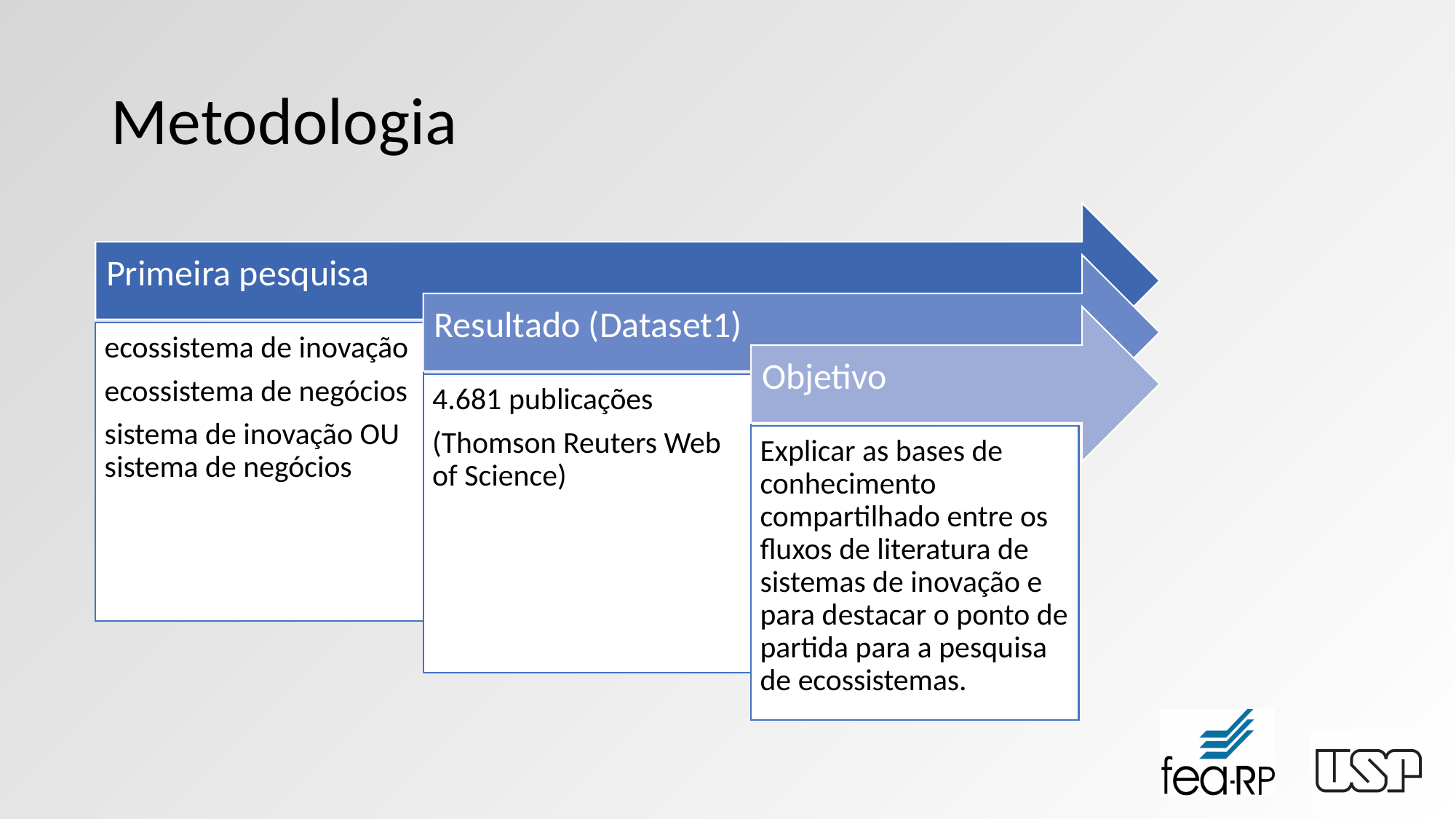

# Metodologia
Primeira pesquisa
ecossistema de inovação
ecossistema de negócios
sistema de inovação OU sistema de negócios
Resultado (Dataset1)
4.681 publicações
(Thomson Reuters Web of Science)
Objetivo
Explicar as bases de conhecimento compartilhado entre os fluxos de literatura de sistemas de inovação e para destacar o ponto de partida para a pesquisa de ecossistemas.